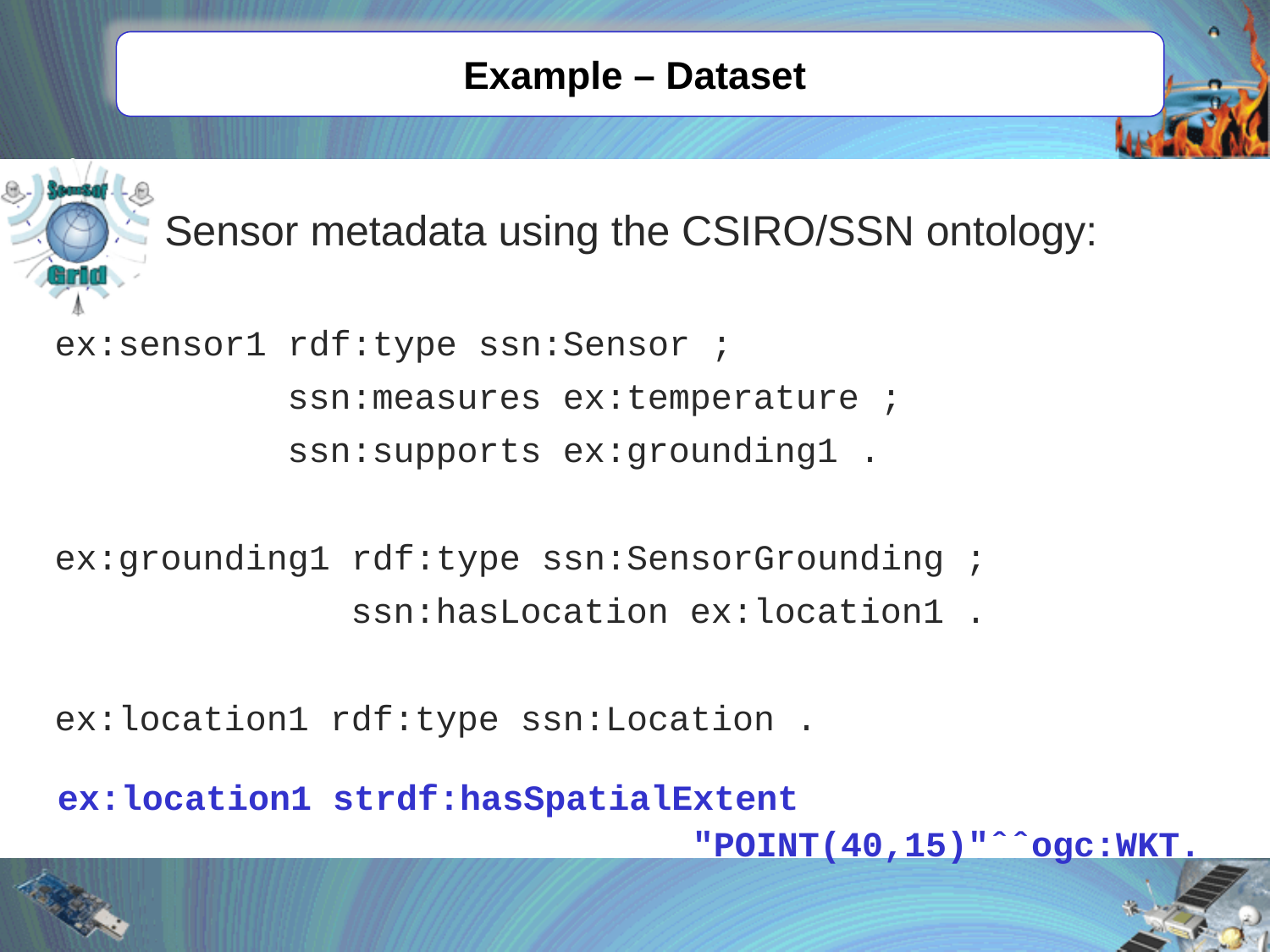

# Example – Dataset
        Sensor metadata using the CSIRO/SSN ontology:

ex:sensor1 rdf:type ssn:Sensor ;
           ssn:measures ex:temperature ;
           ssn:supports ex:grounding1 .

ex:grounding1 rdf:type ssn:SensorGrounding ;
              ssn:hasLocation ex:location1 .

ex:location1 rdf:type ssn:Location .

ex:location1 strdf:hasSpatialExtent 								"POINT(40,15)"ˆˆogc:WKT.